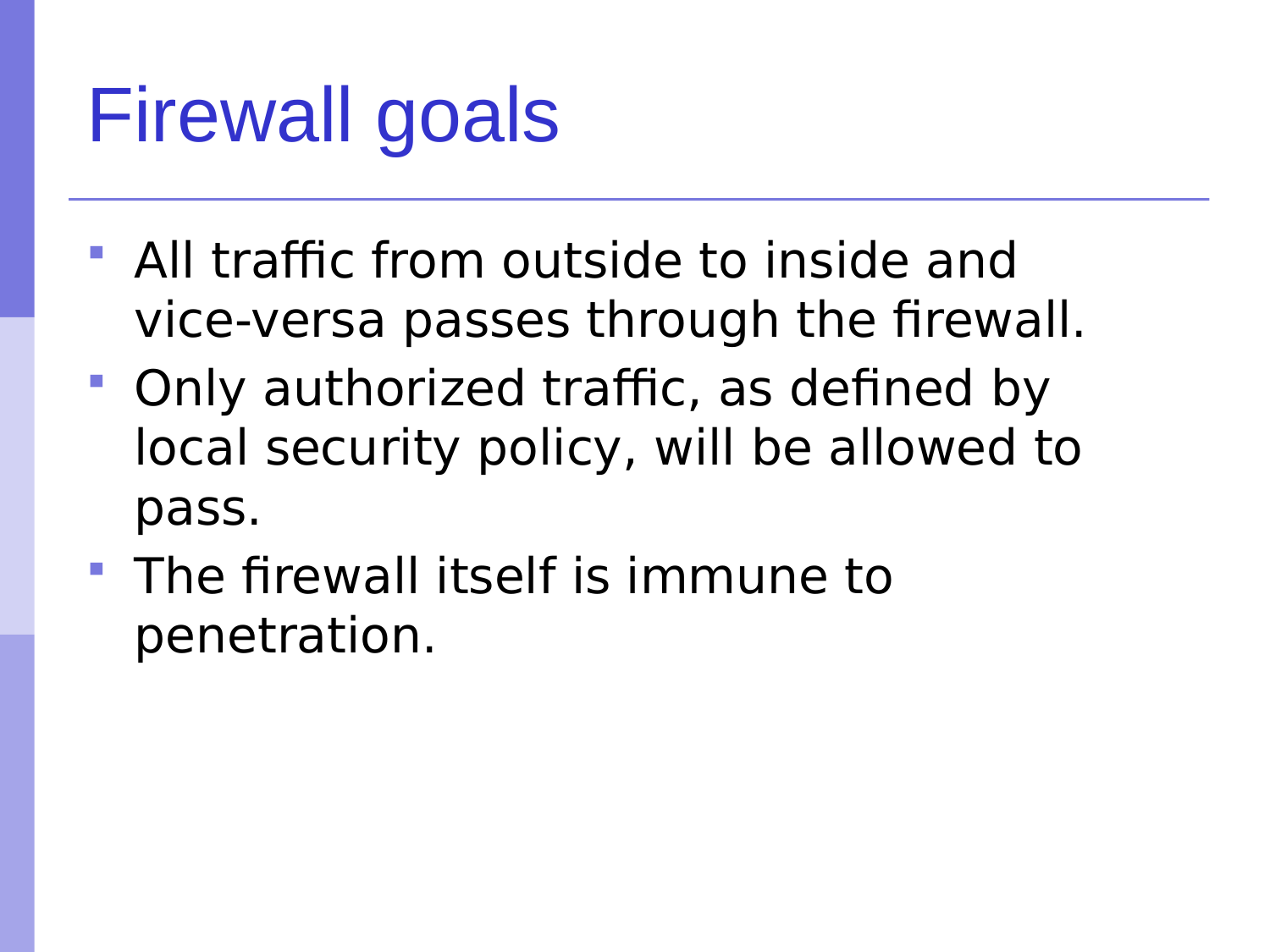

# Firewall goals
All traffic from outside to inside and vice-versa passes through the firewall.
Only authorized traffic, as defined by local security policy, will be allowed to pass.
The firewall itself is immune to penetration.